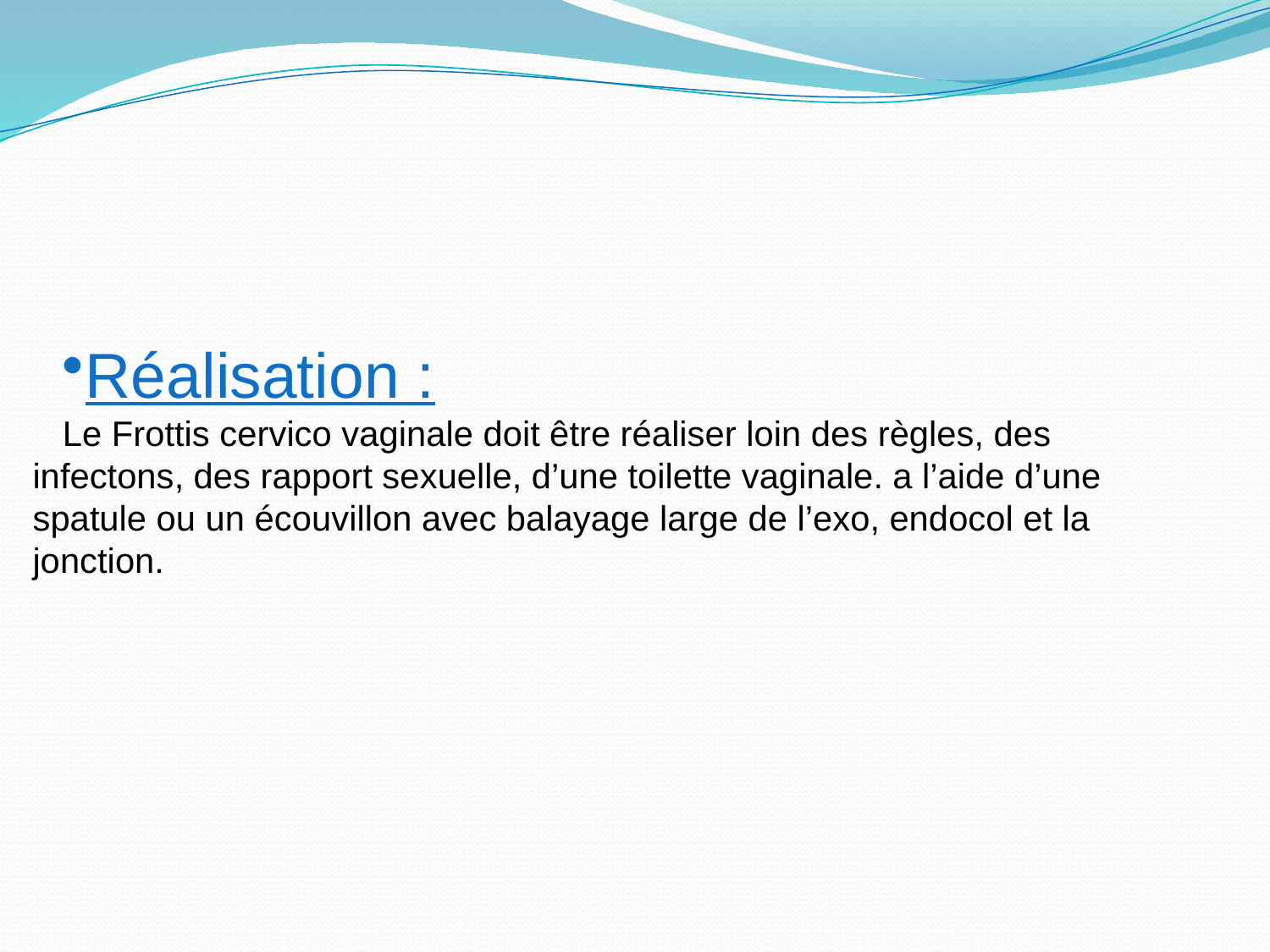

Réalisation :
Le Frottis cervico vaginale doit être réaliser loin des règles, des infectons, des rapport sexuelle, d’une toilette vaginale. a l’aide d’une spatule ou un écouvillon avec balayage large de l’exo, endocol et la jonction.